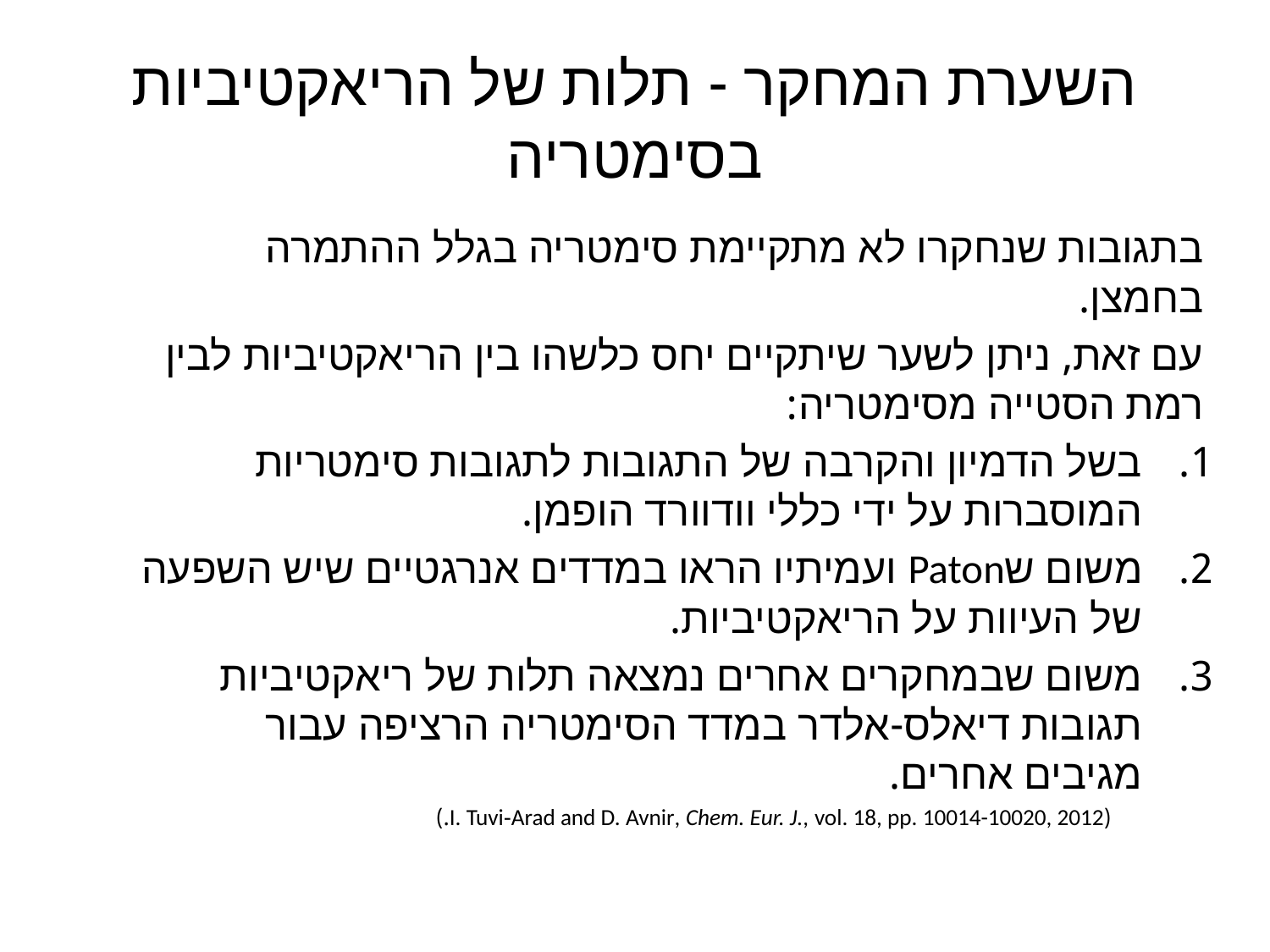

# השערת המחקר - תלות של הריאקטיביות בסימטריה
בתגובות שנחקרו לא מתקיימת סימטריה בגלל ההתמרה בחמצן.
עם זאת, ניתן לשער שיתקיים יחס כלשהו בין הריאקטיביות לבין רמת הסטייה מסימטריה:
בשל הדמיון והקרבה של התגובות לתגובות סימטריות המוסברות על ידי כללי וודוורד הופמן.
משום שPaton ועמיתיו הראו במדדים אנרגטיים שיש השפעה של העיוות על הריאקטיביות.
משום שבמחקרים אחרים נמצאה תלות של ריאקטיביות תגובות דיאלס-אלדר במדד הסימטריה הרציפה עבור מגיבים אחרים.
		(I. Tuvi‐Arad and D. Avnir, Chem. Eur. J., vol. 18, pp. 10014-10020, 2012.)